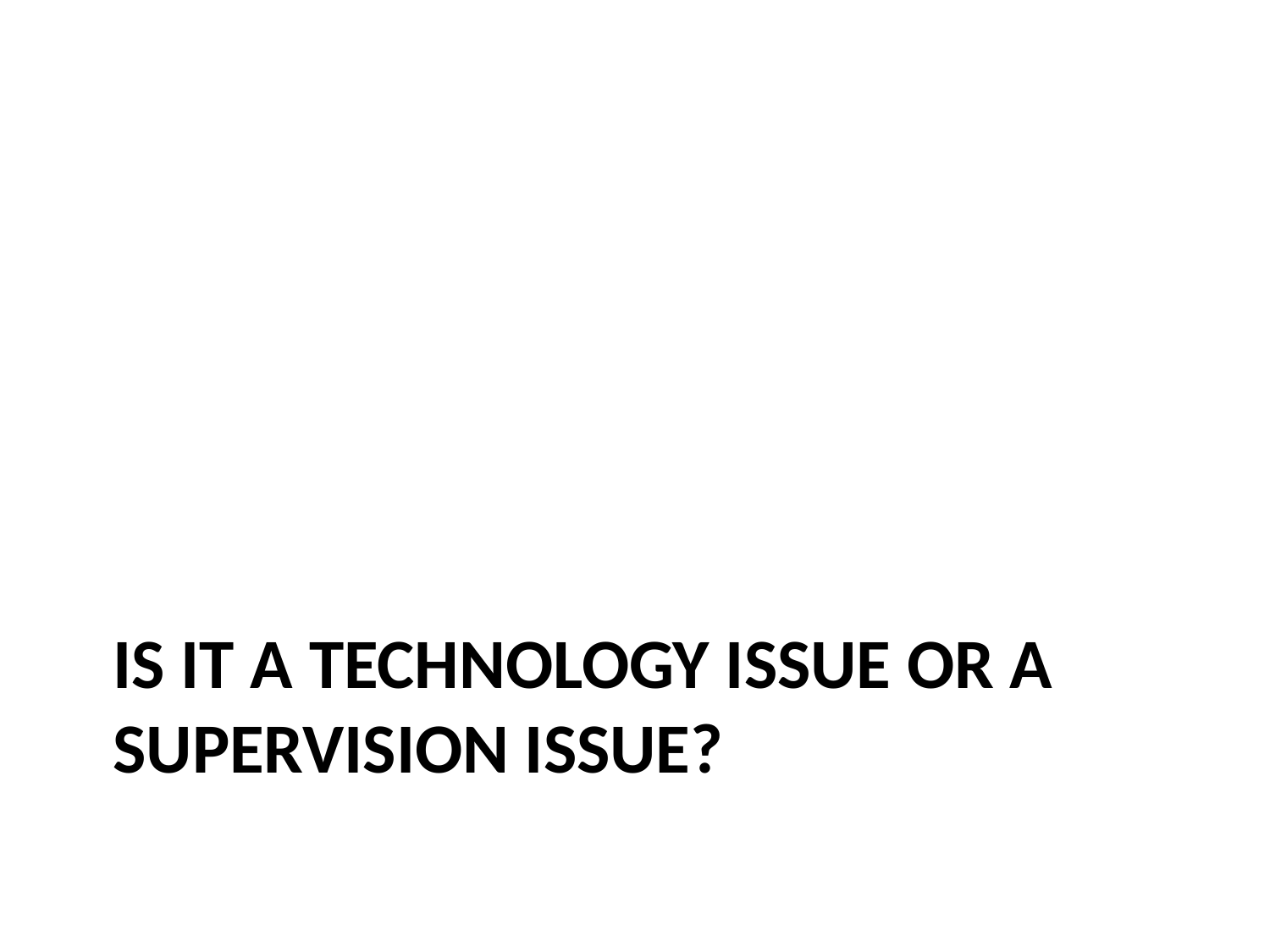

# Is it a technology issue or a supervision issue?